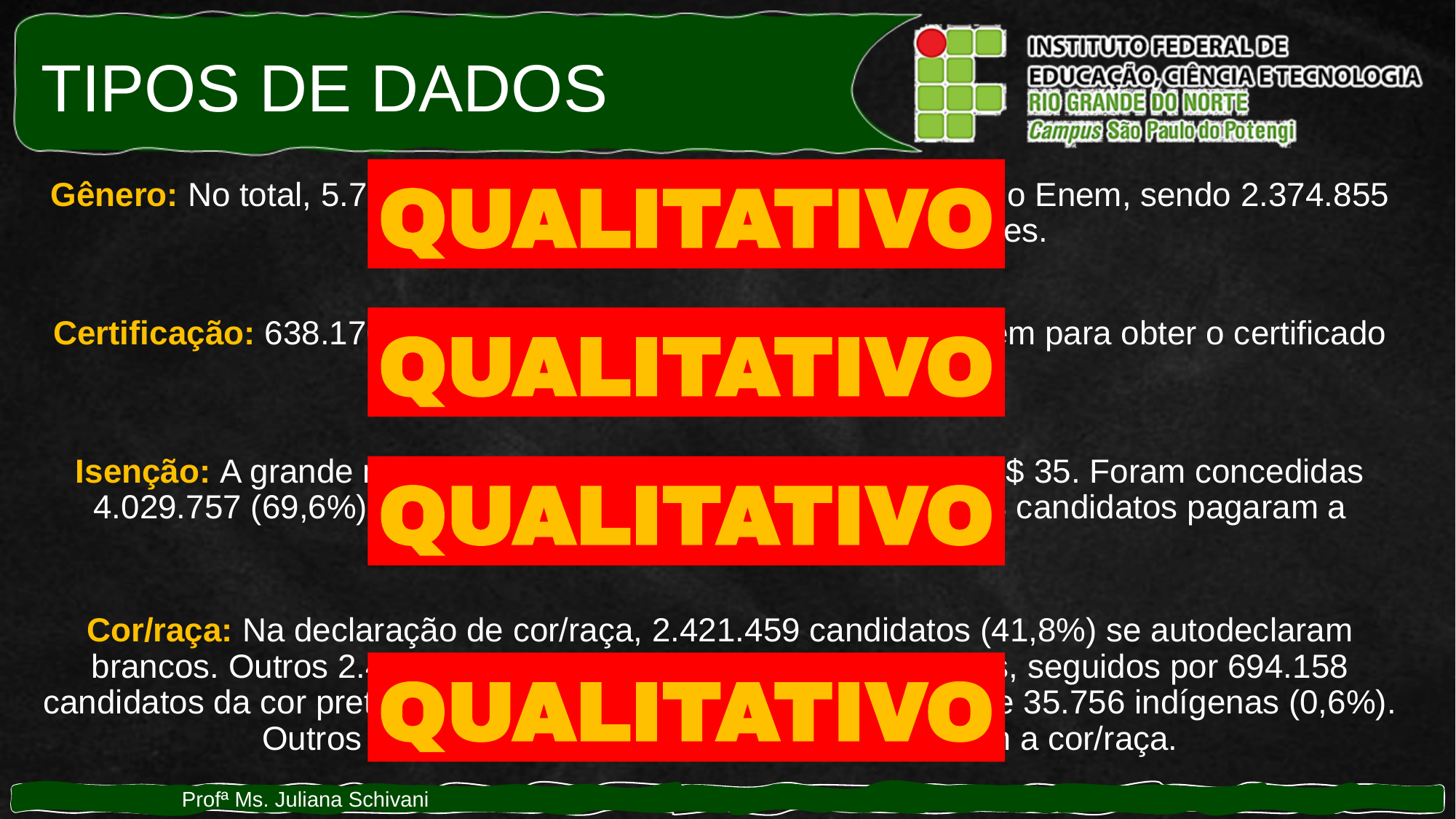

# TIPOS DE DADOS
QUALITATIVO
Gênero: No total, 5.791.290 pessoas se inscreveram para fazer o Enem, sendo 2.374.855 (41%) homens e 3.416.435 (59%) mulheres.

Certificação: 638.176 candidatos disseram que vão fazer o Enem para obter o certificado de conclusão do ensino médio.

Isenção: A grande maioria não pagou a taxa de inscrição de R$ 35. Foram concedidas 4.029.757 (69,6%) isenções do pagamento. Outros 1.761.533 candidatos pagaram a inscrição.
Cor/raça: Na declaração de cor/raça, 2.421.459 candidatos (41,8%) se autodeclaram brancos. Outros 2.400.375 (41,4%) se autodeclararam pardos, seguidos por 694.158 candidatos da cor preta (12%), 132.323 de cor amarela (2,3%),  e 35.756 indígenas (0,6%). Outros 107.219 candidatos (1,9%) não declararam a cor/raça.
QUALITATIVO
QUALITATIVO
QUALITATIVO
Profª Ms. Juliana Schivani